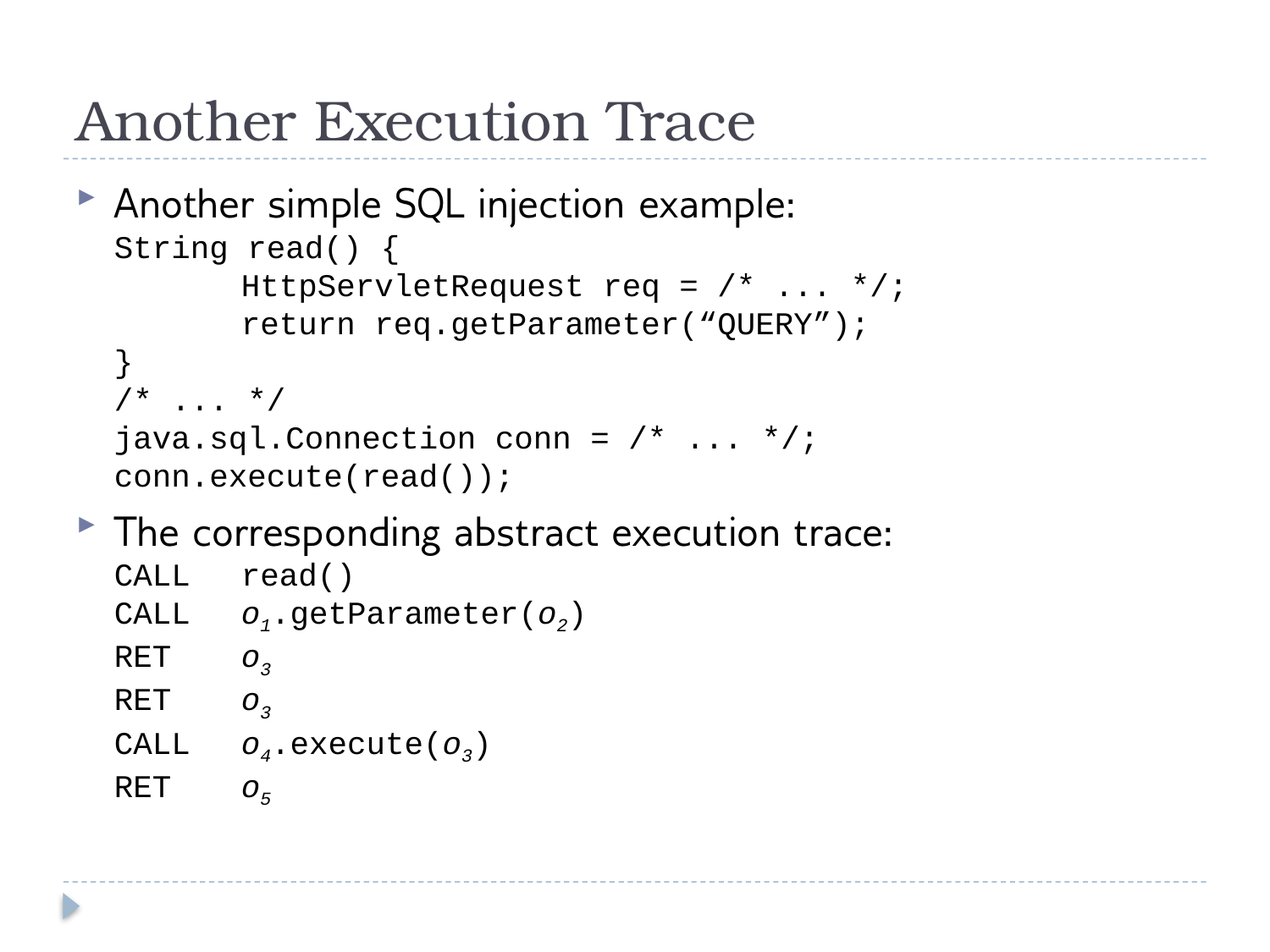

# Another Execution Trace
Another simple SQL injection example:
String read() {
	HttpServletRequest req = /* ... */;
	return req.getParameter(“QUERY”);
}
/* ... */
java.sql.Connection conn = /* ... */;
conn.execute(read());
The corresponding abstract execution trace:
CALL	read()
CALL	o1.getParameter(o2)
RET	o3
RET	o3
CALL	o4.execute(o3)
RET	o5